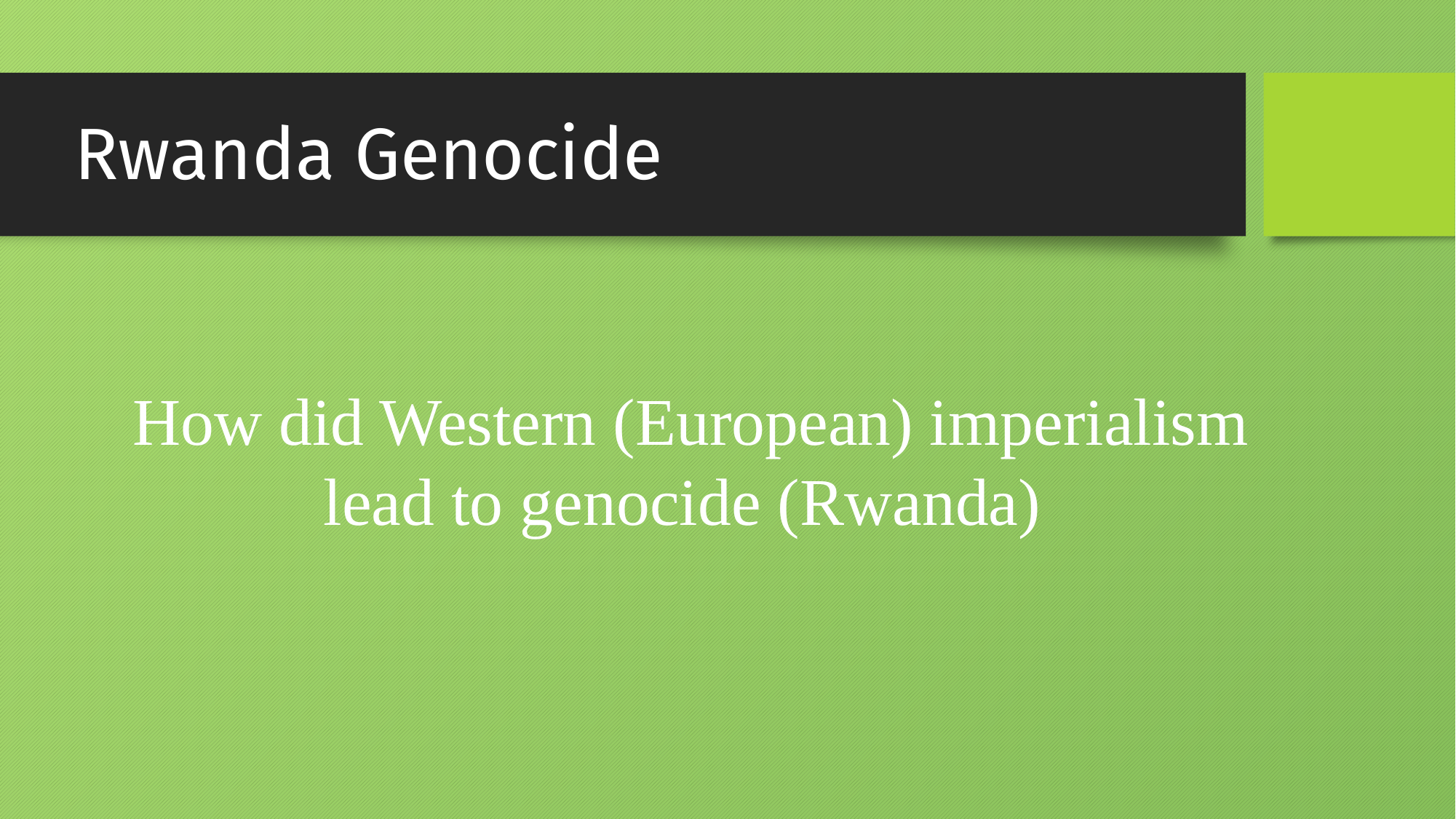

Rwanda Genocide
How did Western (European) imperialism lead to genocide (Rwanda)